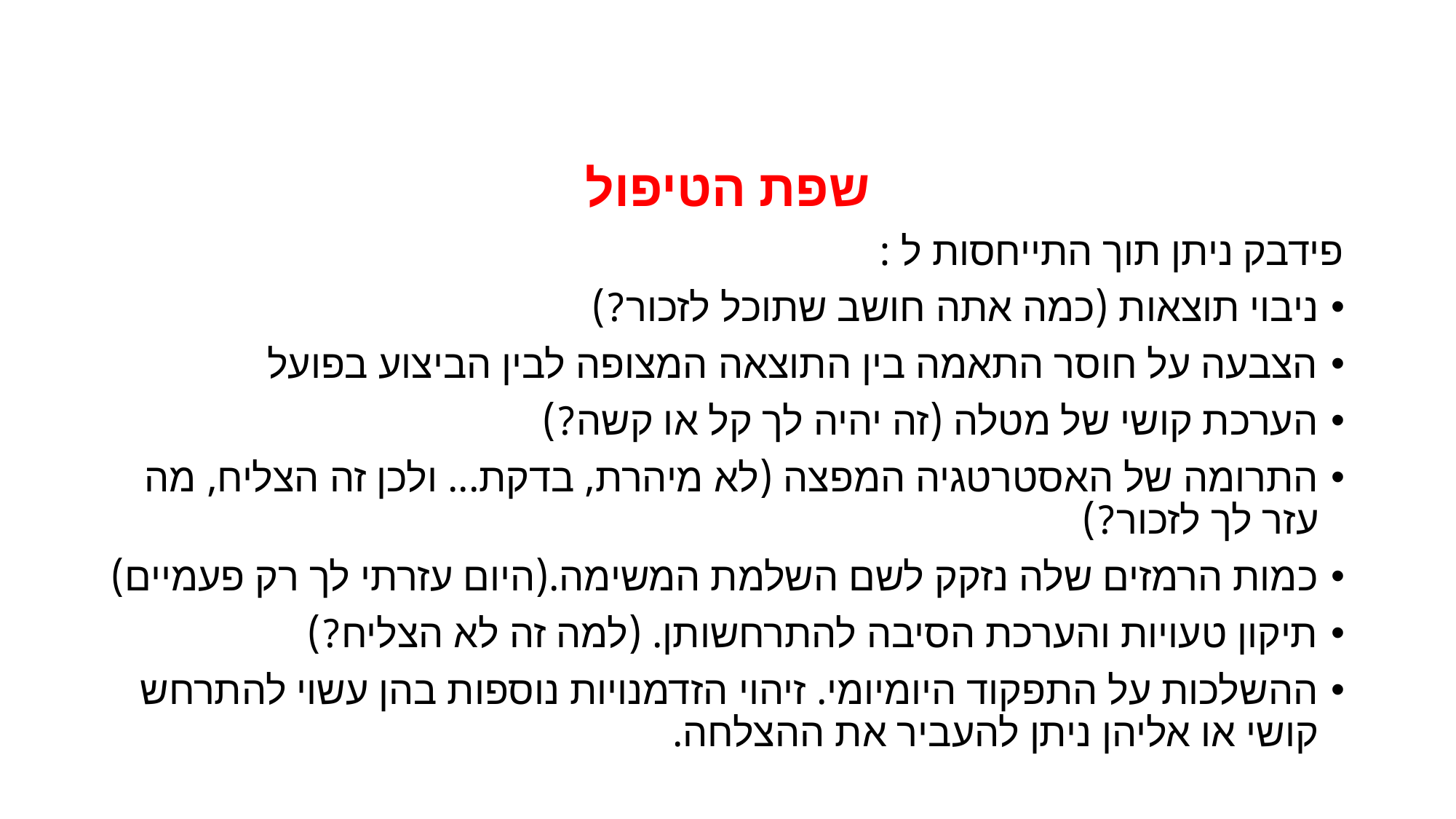

#
שפת הטיפול
פידבק ניתן תוך התייחסות ל :
ניבוי תוצאות (כמה אתה חושב שתוכל לזכור?)
הצבעה על חוסר התאמה בין התוצאה המצופה לבין הביצוע בפועל
הערכת קושי של מטלה (זה יהיה לך קל או קשה?)
התרומה של האסטרטגיה המפצה (לא מיהרת, בדקת... ולכן זה הצליח, מה עזר לך לזכור?)
כמות הרמזים שלה נזקק לשם השלמת המשימה.(היום עזרתי לך רק פעמיים)
תיקון טעויות והערכת הסיבה להתרחשותן. (למה זה לא הצליח?)
ההשלכות על התפקוד היומיומי. זיהוי הזדמנויות נוספות בהן עשוי להתרחש קושי או אליהן ניתן להעביר את ההצלחה.

|  |  |
| --- | --- |
|  |  |
|  |  |
|  |  |